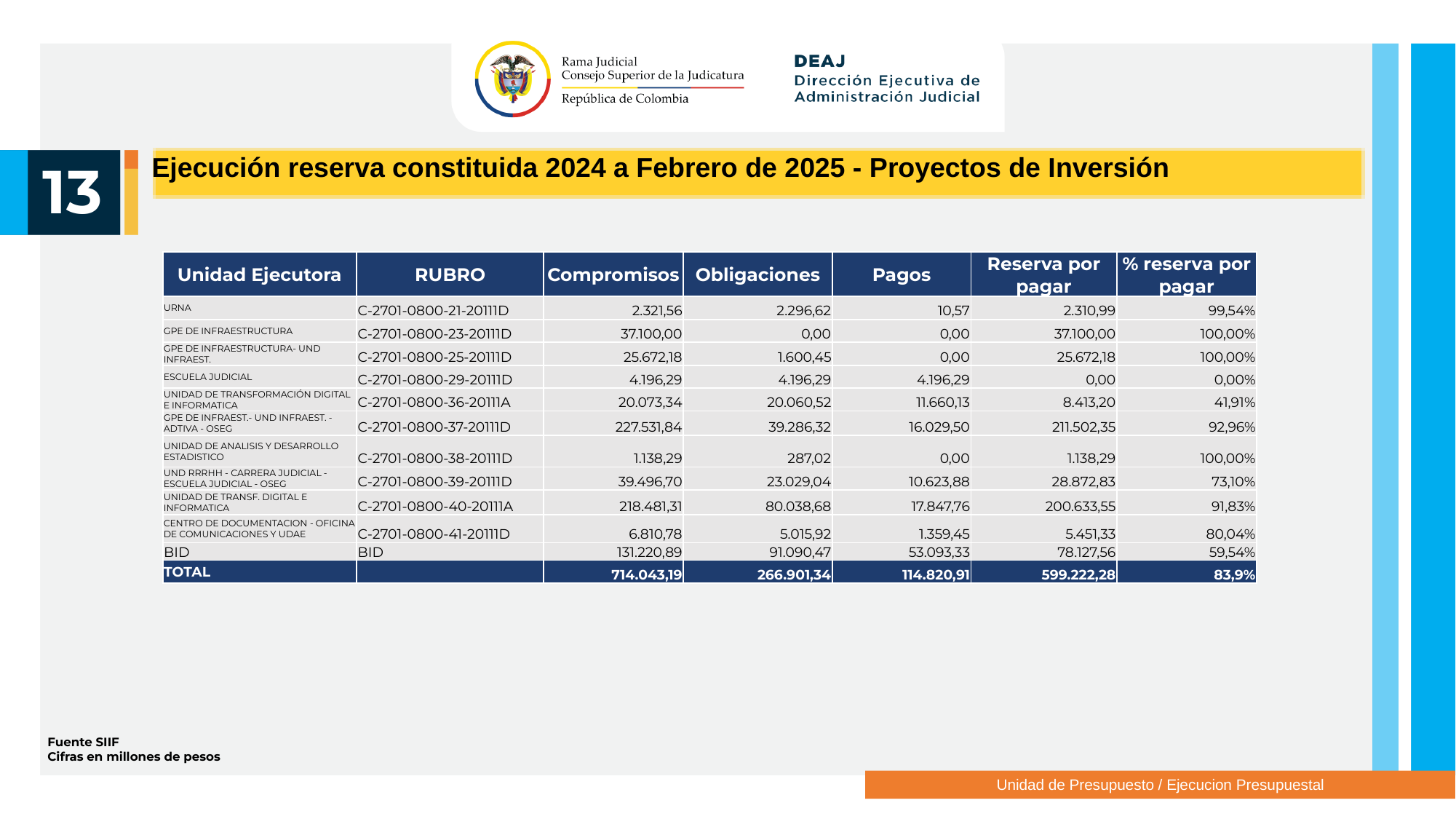

Ejecución reserva constituida 2024 a Febrero de 2025 - Proyectos de Inversión
13
| Unidad Ejecutora | RUBRO | Compromisos | Obligaciones | Pagos | Reserva por pagar | % reserva por pagar |
| --- | --- | --- | --- | --- | --- | --- |
| URNA | C-2701-0800-21-20111D | 2.321,56 | 2.296,62 | 10,57 | 2.310,99 | 99,54% |
| GPE DE INFRAESTRUCTURA | C-2701-0800-23-20111D | 37.100,00 | 0,00 | 0,00 | 37.100,00 | 100,00% |
| GPE DE INFRAESTRUCTURA- UND INFRAEST. | C-2701-0800-25-20111D | 25.672,18 | 1.600,45 | 0,00 | 25.672,18 | 100,00% |
| ESCUELA JUDICIAL | C-2701-0800-29-20111D | 4.196,29 | 4.196,29 | 4.196,29 | 0,00 | 0,00% |
| UNIDAD DE TRANSFORMACIÓN DIGITAL E INFORMATICA | C-2701-0800-36-20111A | 20.073,34 | 20.060,52 | 11.660,13 | 8.413,20 | 41,91% |
| GPE DE INFRAEST.- UND INFRAEST. - ADTIVA - OSEG | C-2701-0800-37-20111D | 227.531,84 | 39.286,32 | 16.029,50 | 211.502,35 | 92,96% |
| UNIDAD DE ANALISIS Y DESARROLLO ESTADISTICO | C-2701-0800-38-20111D | 1.138,29 | 287,02 | 0,00 | 1.138,29 | 100,00% |
| UND RRRHH - CARRERA JUDICIAL - ESCUELA JUDICIAL - OSEG | C-2701-0800-39-20111D | 39.496,70 | 23.029,04 | 10.623,88 | 28.872,83 | 73,10% |
| UNIDAD DE TRANSF. DIGITAL E INFORMATICA | C-2701-0800-40-20111A | 218.481,31 | 80.038,68 | 17.847,76 | 200.633,55 | 91,83% |
| CENTRO DE DOCUMENTACION - OFICINA DE COMUNICACIONES Y UDAE | C-2701-0800-41-20111D | 6.810,78 | 5.015,92 | 1.359,45 | 5.451,33 | 80,04% |
| BID | BID | 131.220,89 | 91.090,47 | 53.093,33 | 78.127,56 | 59,54% |
| TOTAL |  | 714.043,19 | 266.901,34 | 114.820,91 | 599.222,28 | 83,9% |
Fuente SIIF
Cifras en millones de pesos

Unidad de Presupuesto / Ejecucion Presupuestal